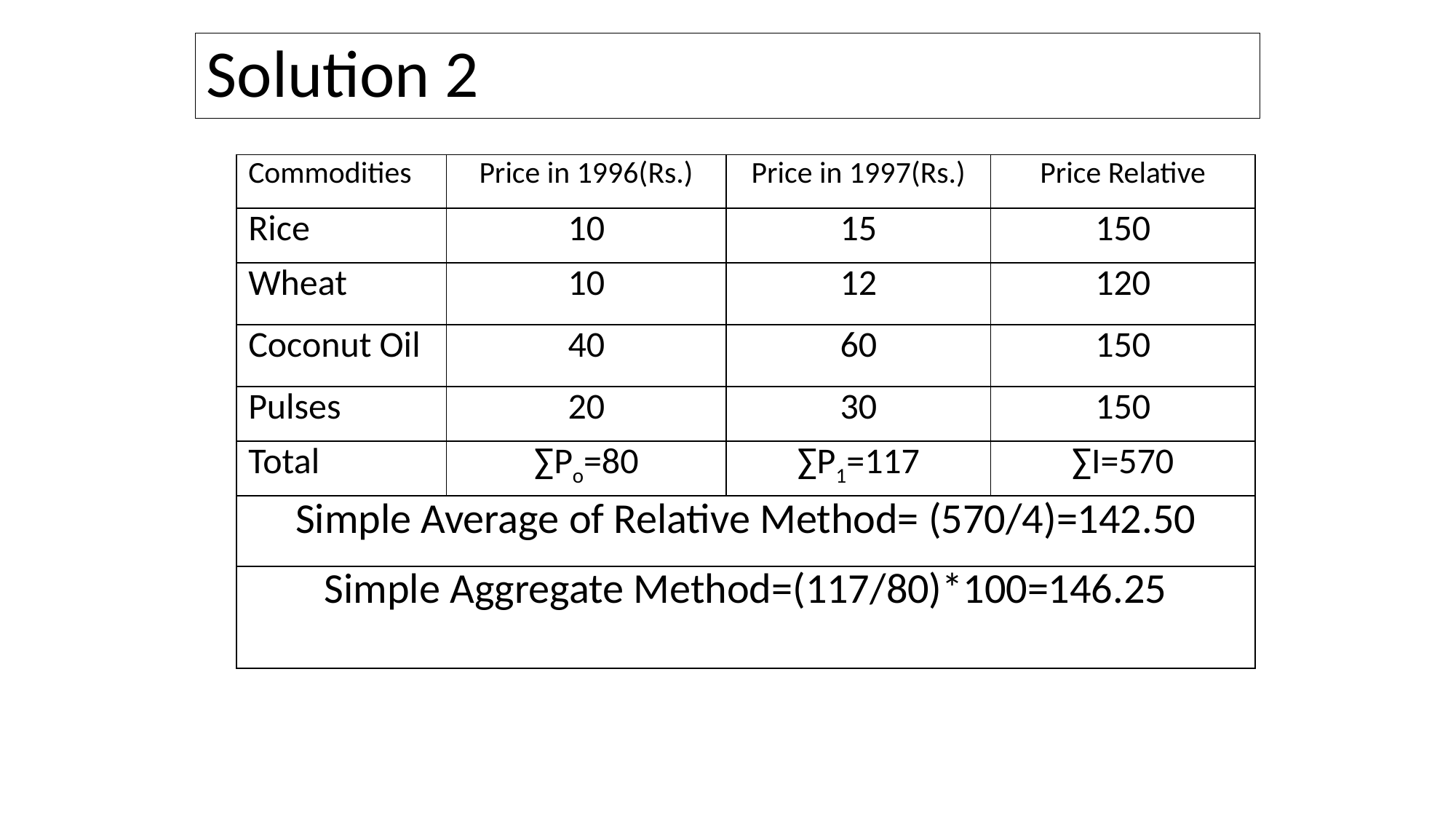

# Solution 2

| Commodities | Price in 1996(Rs.) | Price in 1997(Rs.) | Price Relative |
| --- | --- | --- | --- |
| Rice | 10 | 15 | 150 |
| Wheat | 10 | 12 | 120 |
| Coconut Oil | 40 | 60 | 150 |
| Pulses | 20 | 30 | 150 |
| Total | ∑Po=80 | ∑P1=117 | ∑I=570 |
| Simple Average of Relative Method= (570/4)=142.50 |  |  |  |
| Simple Aggregate Method=(117/80)\*100=146.25 |  |  |  |